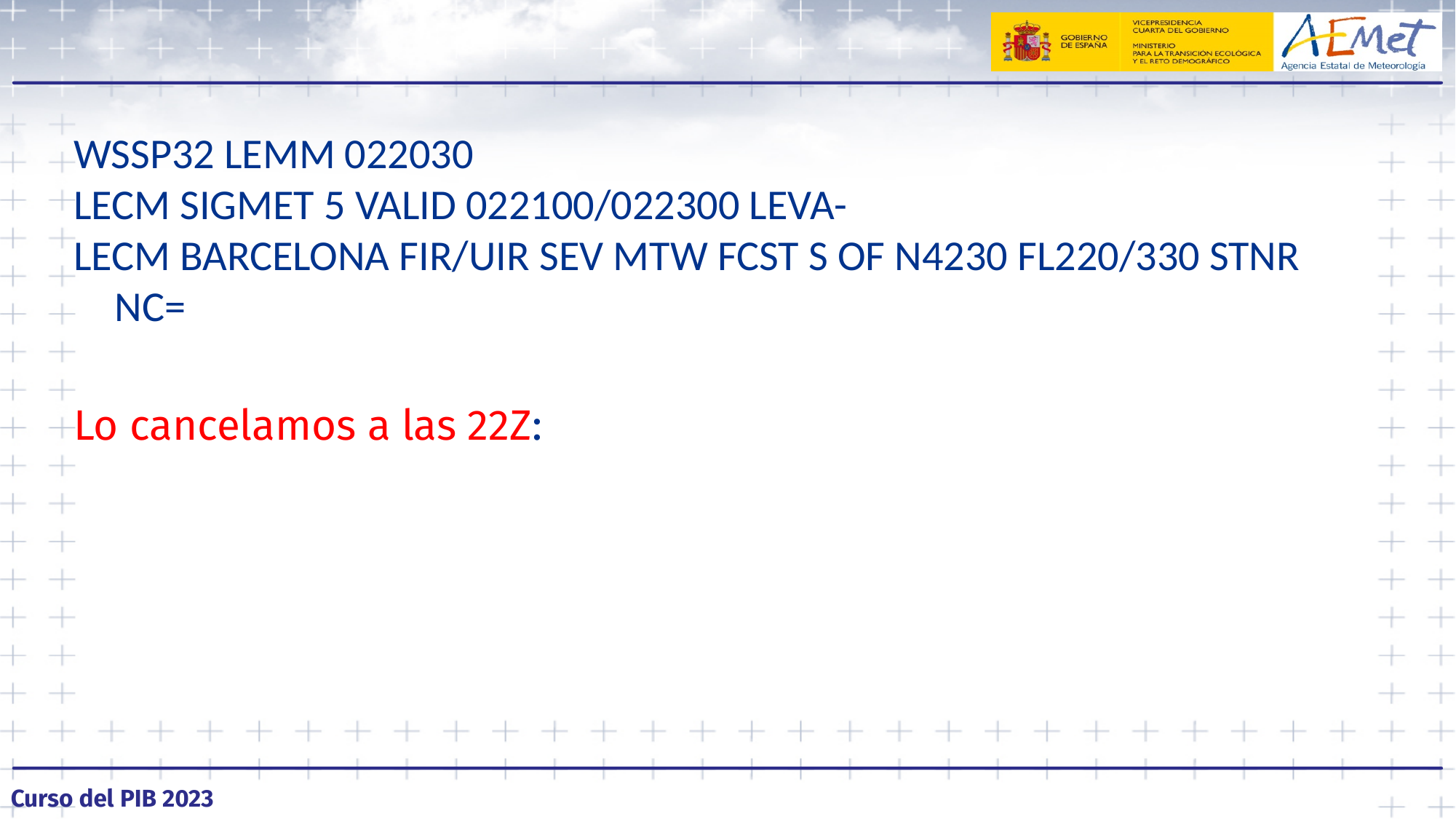

#
WSSP32 LEMM 022030
LECM SIGMET 5 VALID 022100/022300 LEVA-
LECM BARCELONA FIR/UIR SEV MTW FCST S OF N4230 FL220/330 STNR NC=

Lo cancelamos a las 22Z: